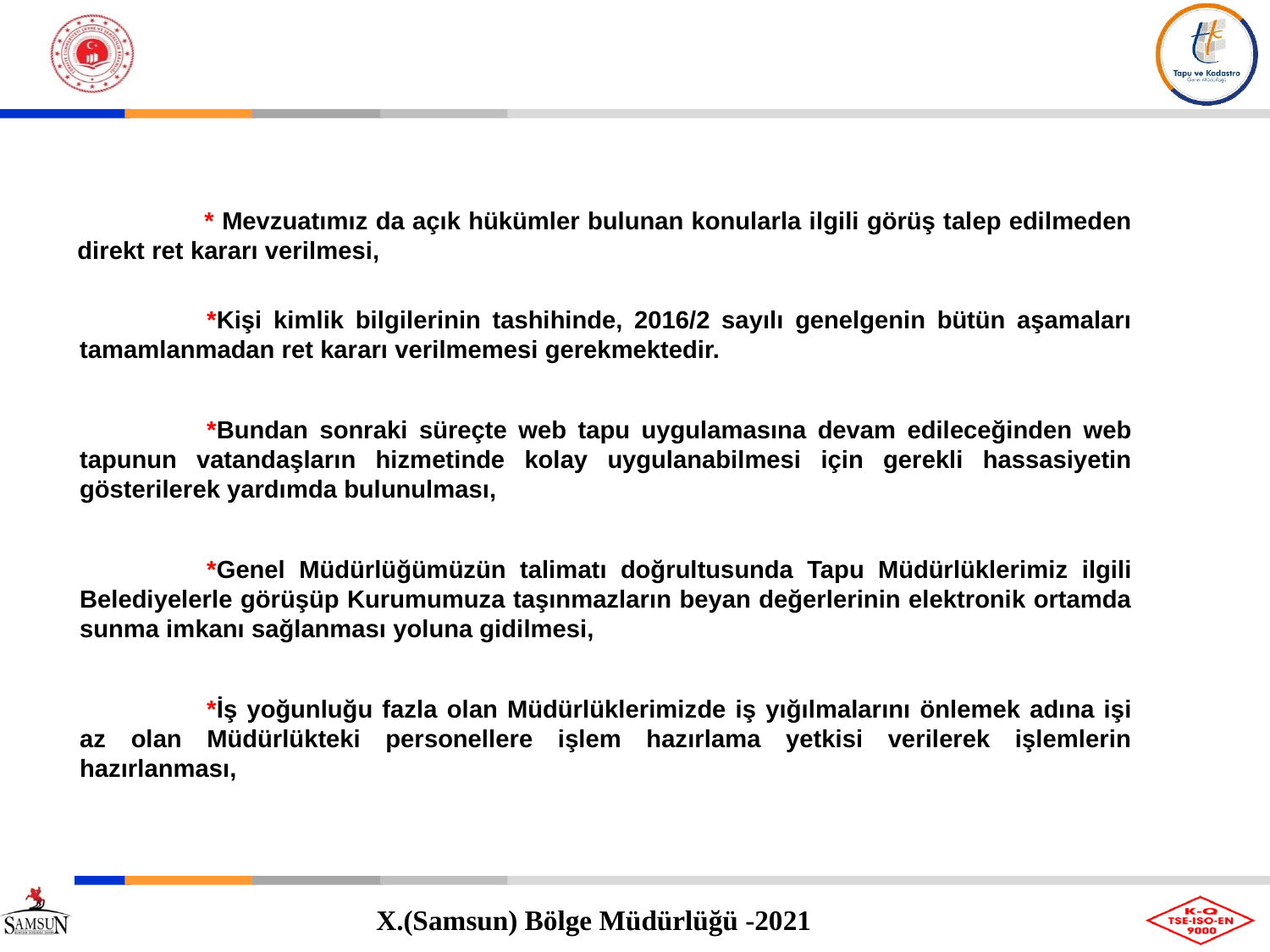

* Mevzuatımız da açık hükümler bulunan konularla ilgili görüş talep edilmeden direkt ret kararı verilmesi,

	*Kişi kimlik bilgilerinin tashihinde, 2016/2 sayılı genelgenin bütün aşamaları tamamlanmadan ret kararı verilmemesi gerekmektedir.

	*Bundan sonraki süreçte web tapu uygulamasına devam edileceğinden web tapunun vatandaşların hizmetinde kolay uygulanabilmesi için gerekli hassasiyetin gösterilerek yardımda bulunulması,

	*Genel Müdürlüğümüzün talimatı doğrultusunda Tapu Müdürlüklerimiz ilgili Belediyelerle görüşüp Kurumumuza taşınmazların beyan değerlerinin elektronik ortamda sunma imkanı sağlanması yoluna gidilmesi,

	*İş yoğunluğu fazla olan Müdürlüklerimizde iş yığılmalarını önlemek adına işi az olan Müdürlükteki personellere işlem hazırlama yetkisi verilerek işlemlerin hazırlanması,